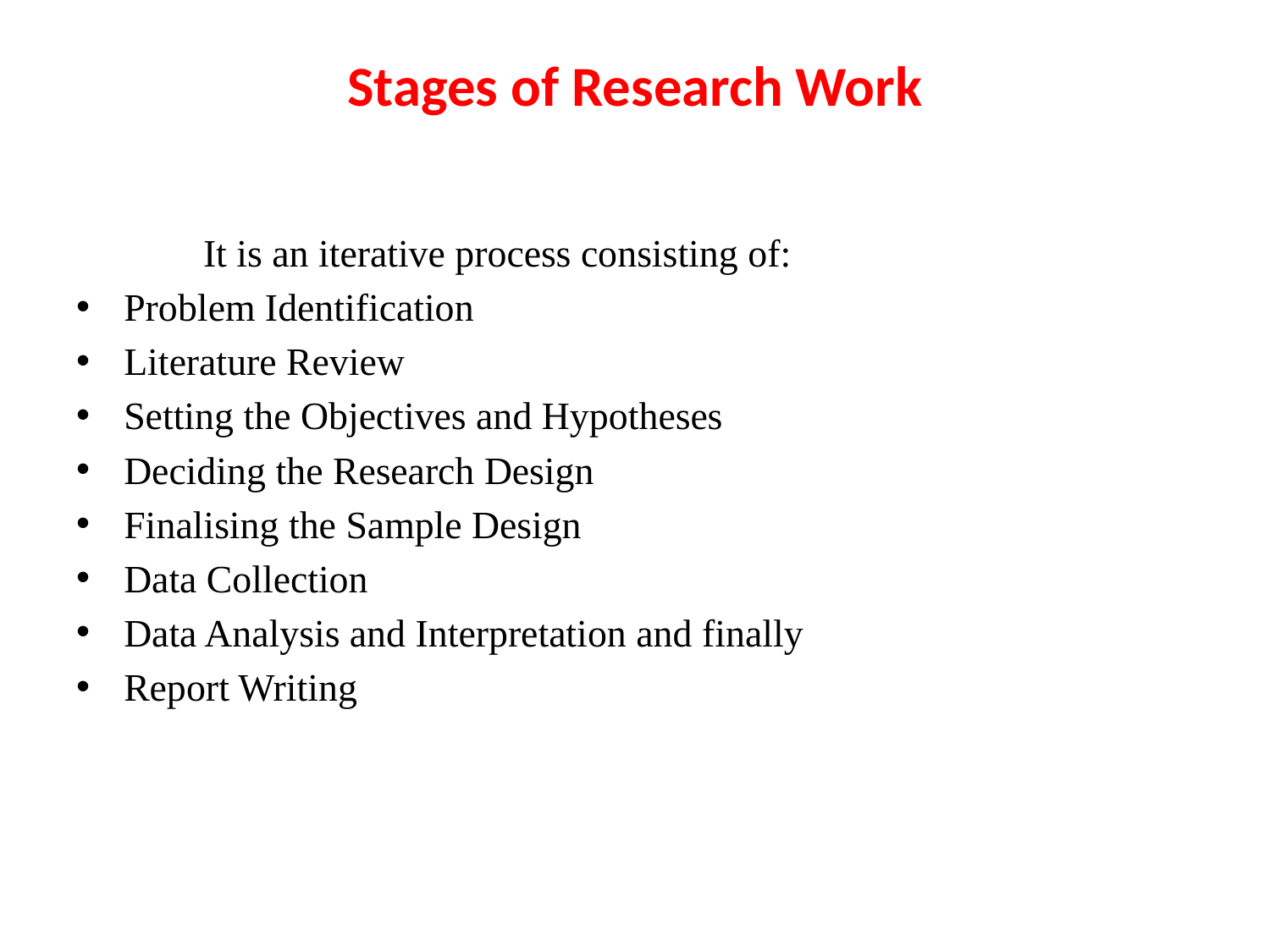

# Stages of Research Work
	It is an iterative process consisting of:
Problem Identification
Literature Review
Setting the Objectives and Hypotheses
Deciding the Research Design
Finalising the Sample Design
Data Collection
Data Analysis and Interpretation and finally
Report Writing